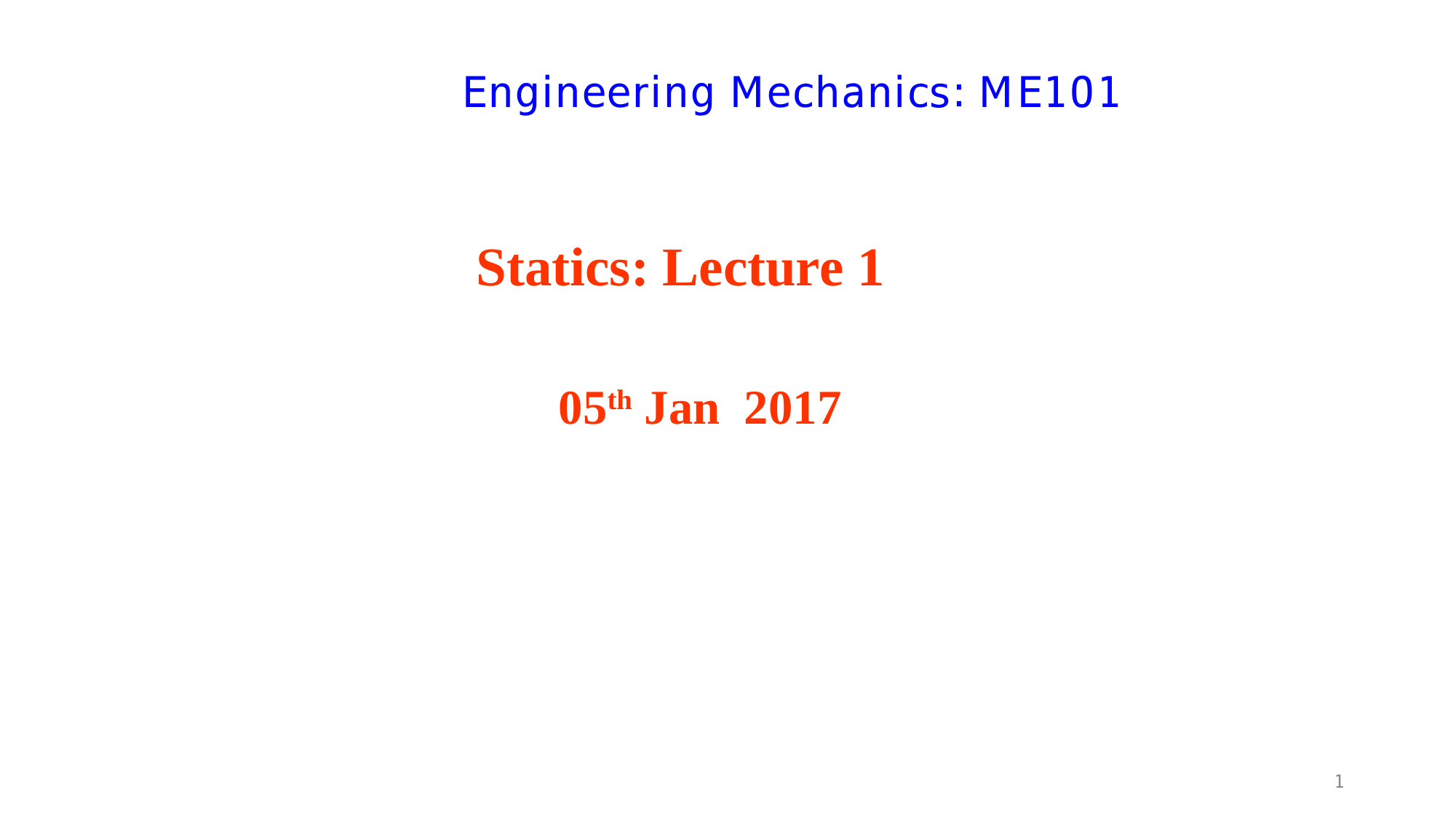

Engineering Mechanics: ME101
Statics: Lecture 1

05th Jan  2017
1